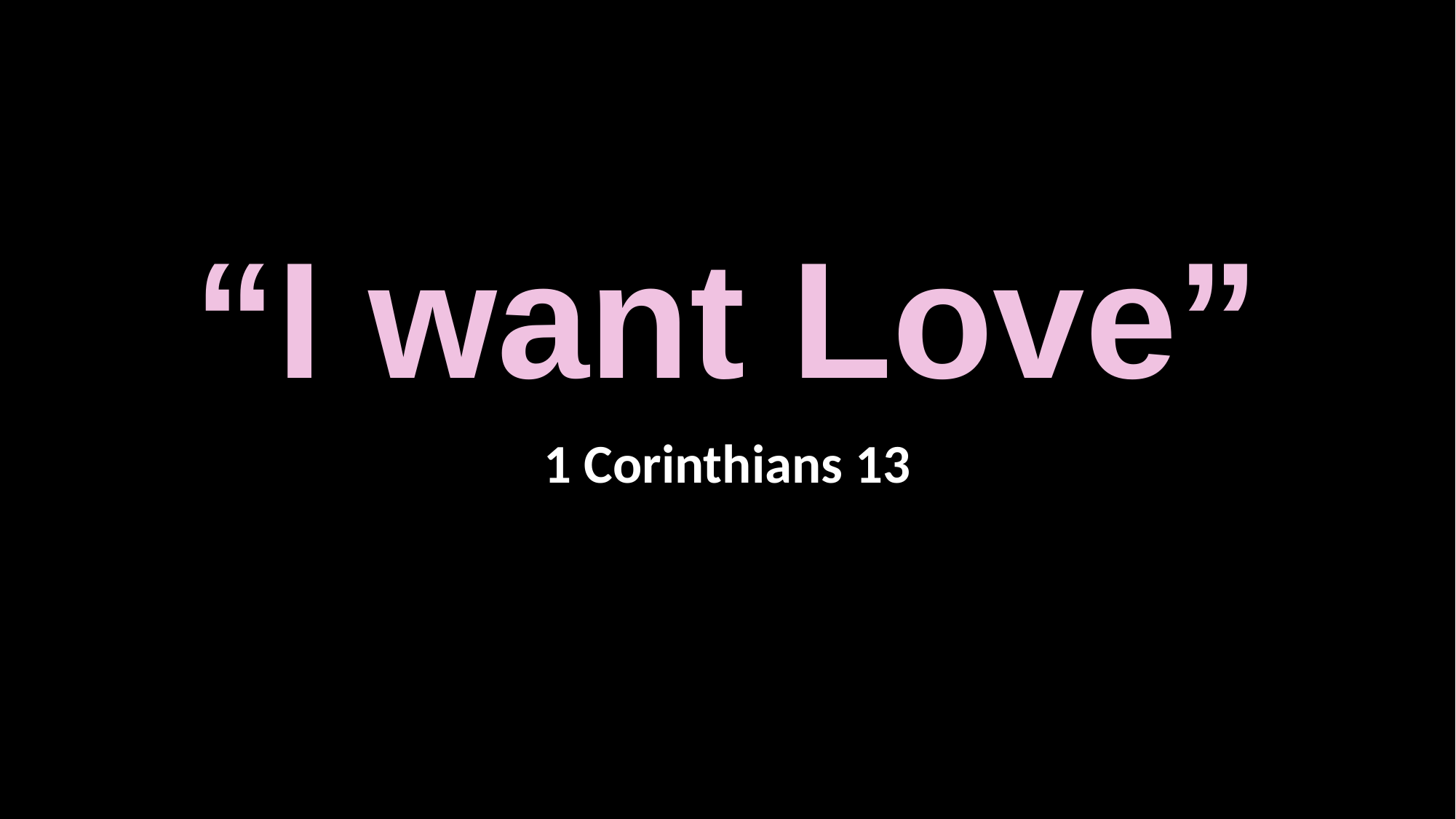

# “I want Love”
1 Corinthians 13